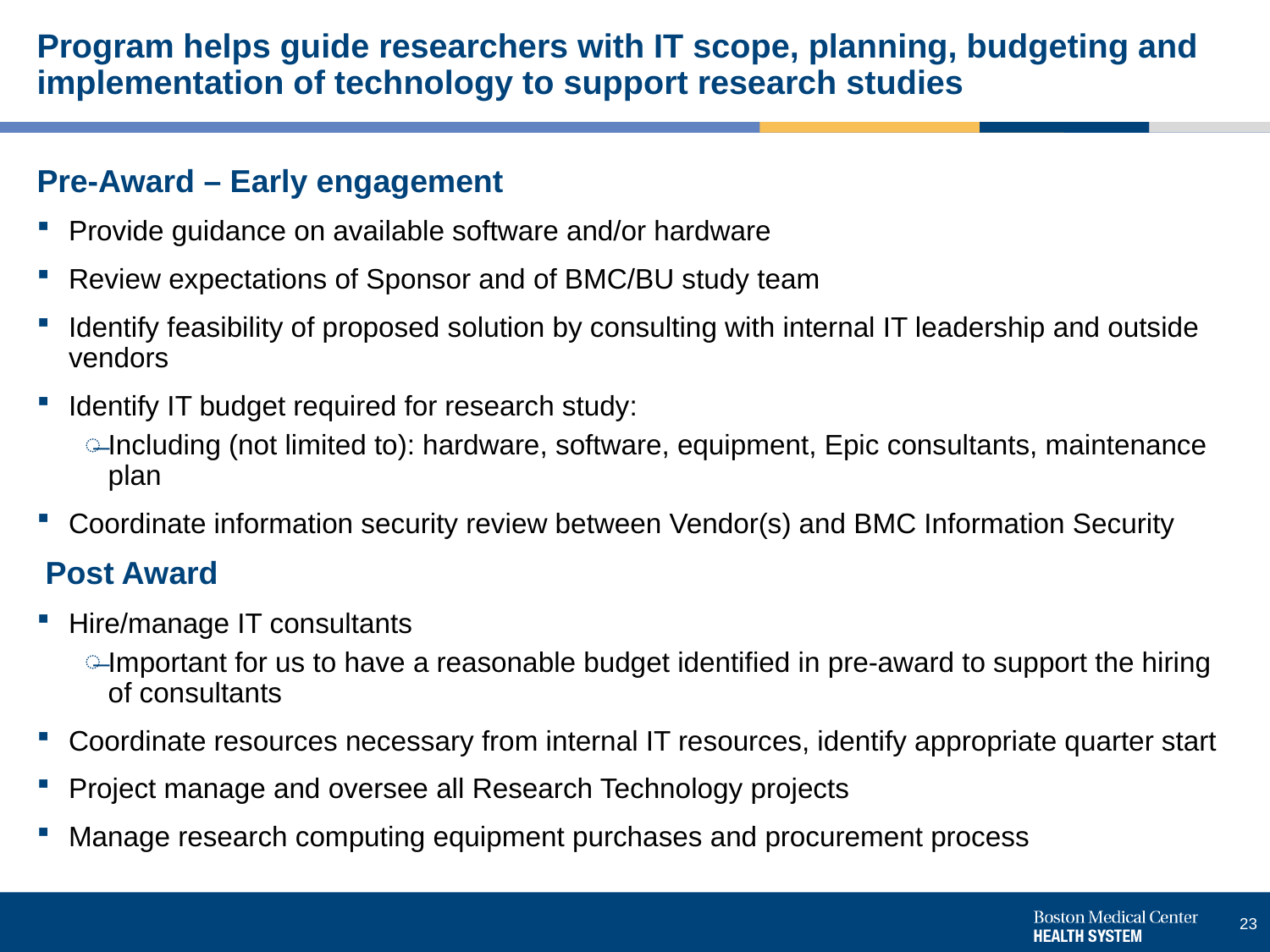

# Program helps guide researchers with IT scope, planning, budgeting and implementation of technology to support research studies
Pre-Award – Early engagement
Provide guidance on available software and/or hardware
Review expectations of Sponsor and of BMC/BU study team
Identify feasibility of proposed solution by consulting with internal IT leadership and outside vendors
Identify IT budget required for research study:
Including (not limited to): hardware, software, equipment, Epic consultants, maintenance plan
Coordinate information security review between Vendor(s) and BMC Information Security
Post Award
Hire/manage IT consultants
Important for us to have a reasonable budget identified in pre-award to support the hiring of consultants
Coordinate resources necessary from internal IT resources, identify appropriate quarter start
Project manage and oversee all Research Technology projects
Manage research computing equipment purchases and procurement process